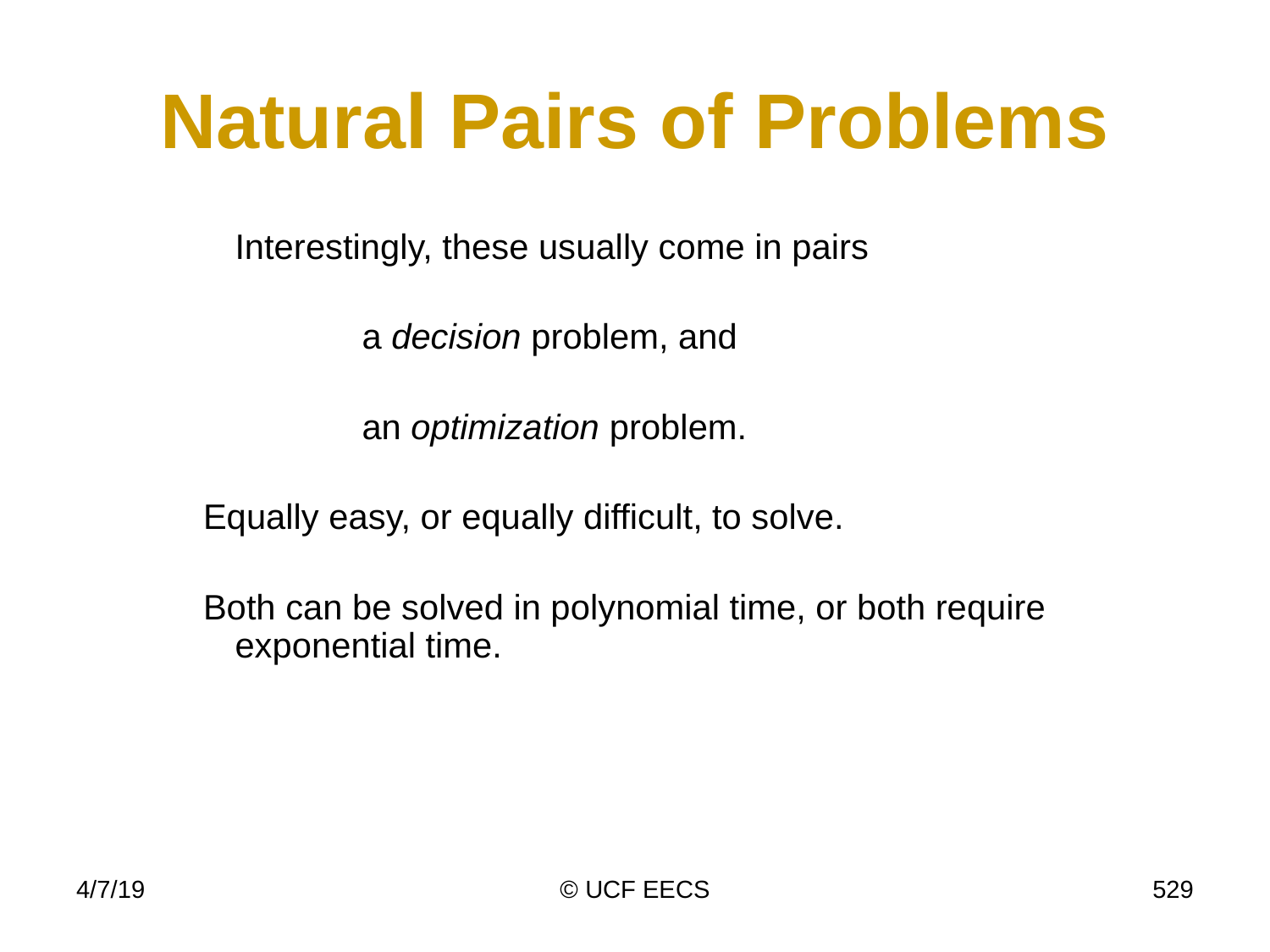

# Natural Pairs of Problems
	Interestingly, these usually come in pairs

		a decision problem, and

 		an optimization problem.

Equally easy, or equally difficult, to solve.

Both can be solved in polynomial time, or both require exponential time.
4/7/19
© UCF EECS
529